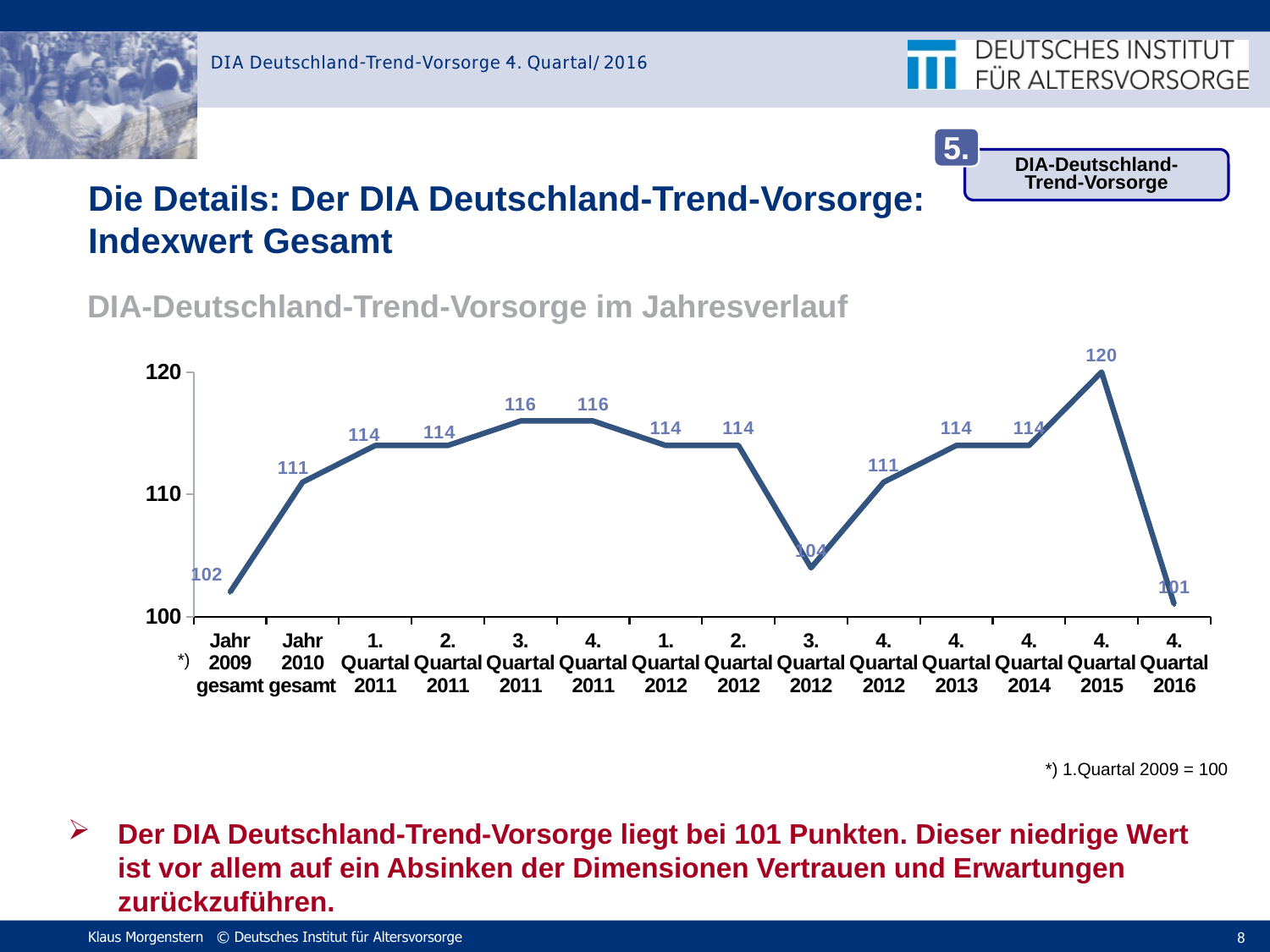

5.
DIA-Deutschland-
Trend-Vorsorge
Die Details: Der DIA Deutschland-Trend-Vorsorge:
Indexwert Gesamt
DIA-Deutschland-Trend-Vorsorge im Jahresverlauf

### Chart

| Category |  |
|---|---|
| Jahr 2009 gesamt | 102.0 |
| Jahr 2010 gesamt | 111.0 |
| 1. Quartal 2011 | 114.0 |
| 2. Quartal 2011 | 114.0 |
| 3. Quartal 2011 | 116.0 |
| 4. Quartal 2011 | 116.0 |
| 1. Quartal 2012 | 114.0 |
| 2. Quartal 2012 | 114.0 |
| 3. Quartal 2012 | 104.0 |
| 4. Quartal 2012 | 111.0 |
| 4. Quartal 2013 | 114.0 |
| 4. Quartal 2014 | 114.0 |
| 4. Quartal 2015 | 120.0 |
| 4. Quartal 2016 | 101.0 |
*)
*) 1.Quartal 2009 = 100
Der DIA Deutschland-Trend-Vorsorge liegt bei 101 Punkten. Dieser niedrige Wert ist vor allem auf ein Absinken der Dimensionen Vertrauen und Erwartungen zurückzuführen.